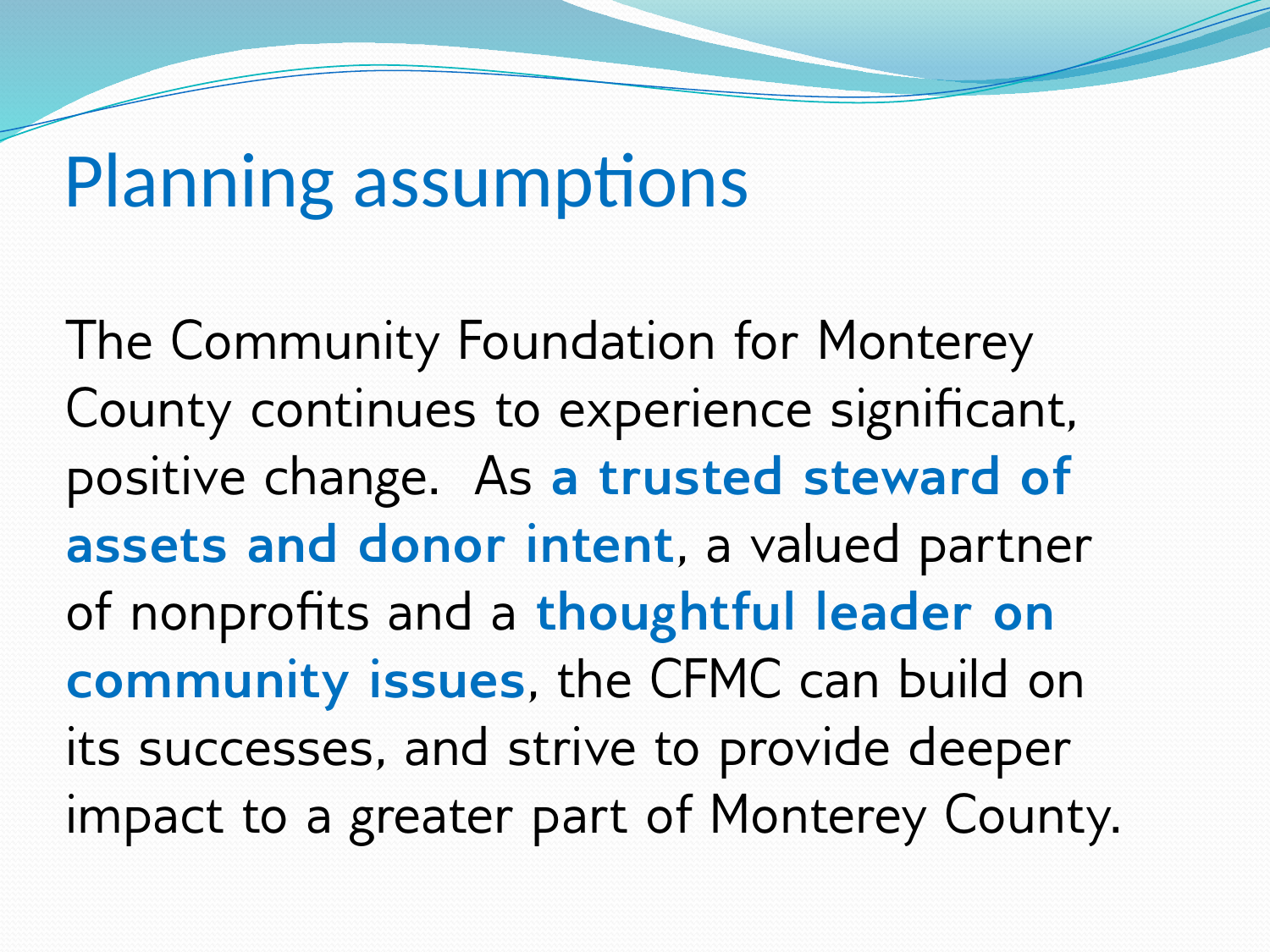

# Planning assumptions
The Community Foundation for Monterey County continues to experience significant, positive change.  As a trusted steward of assets and donor intent, a valued partner of nonprofits and a thoughtful leader on community issues, the CFMC can build on its successes, and strive to provide deeper impact to a greater part of Monterey County.